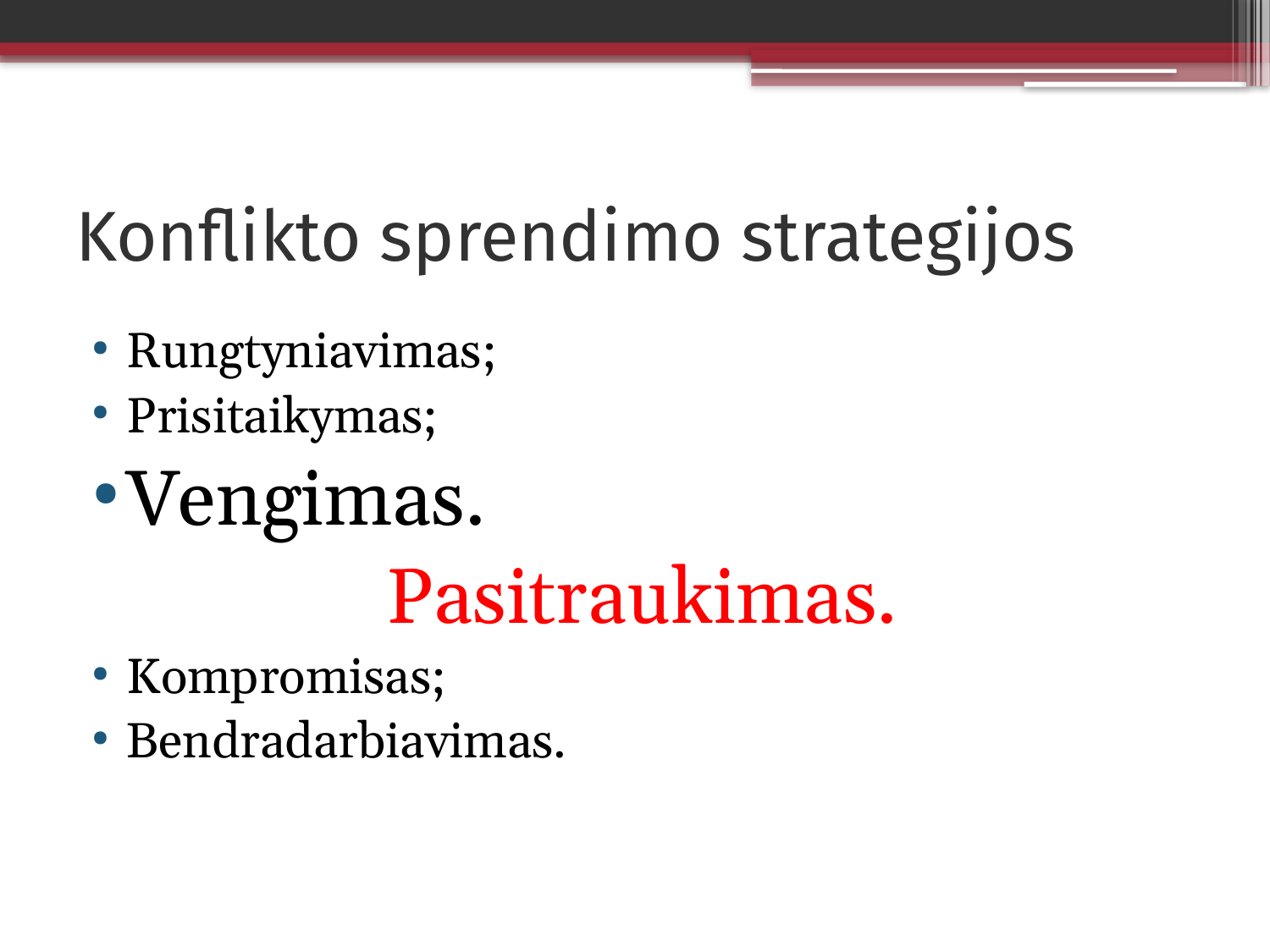

# Konflikto sprendimo strategijos
Rungtyniavimas;
Prisitaikymas;
Vengimas.
Pasitraukimas.
Kompromisas;
Bendradarbiavimas.